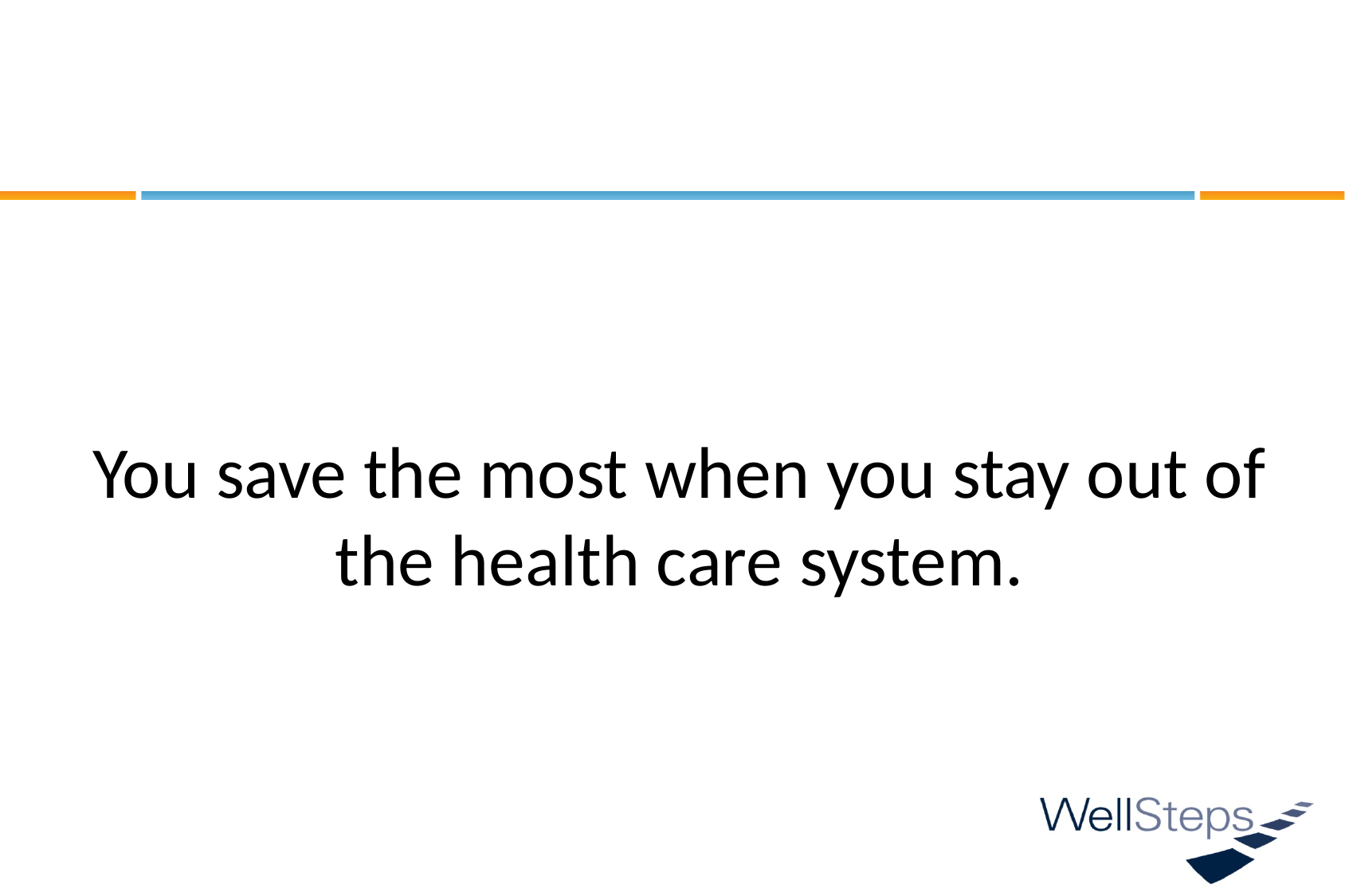

# You save the most when you stay out of the health care system.